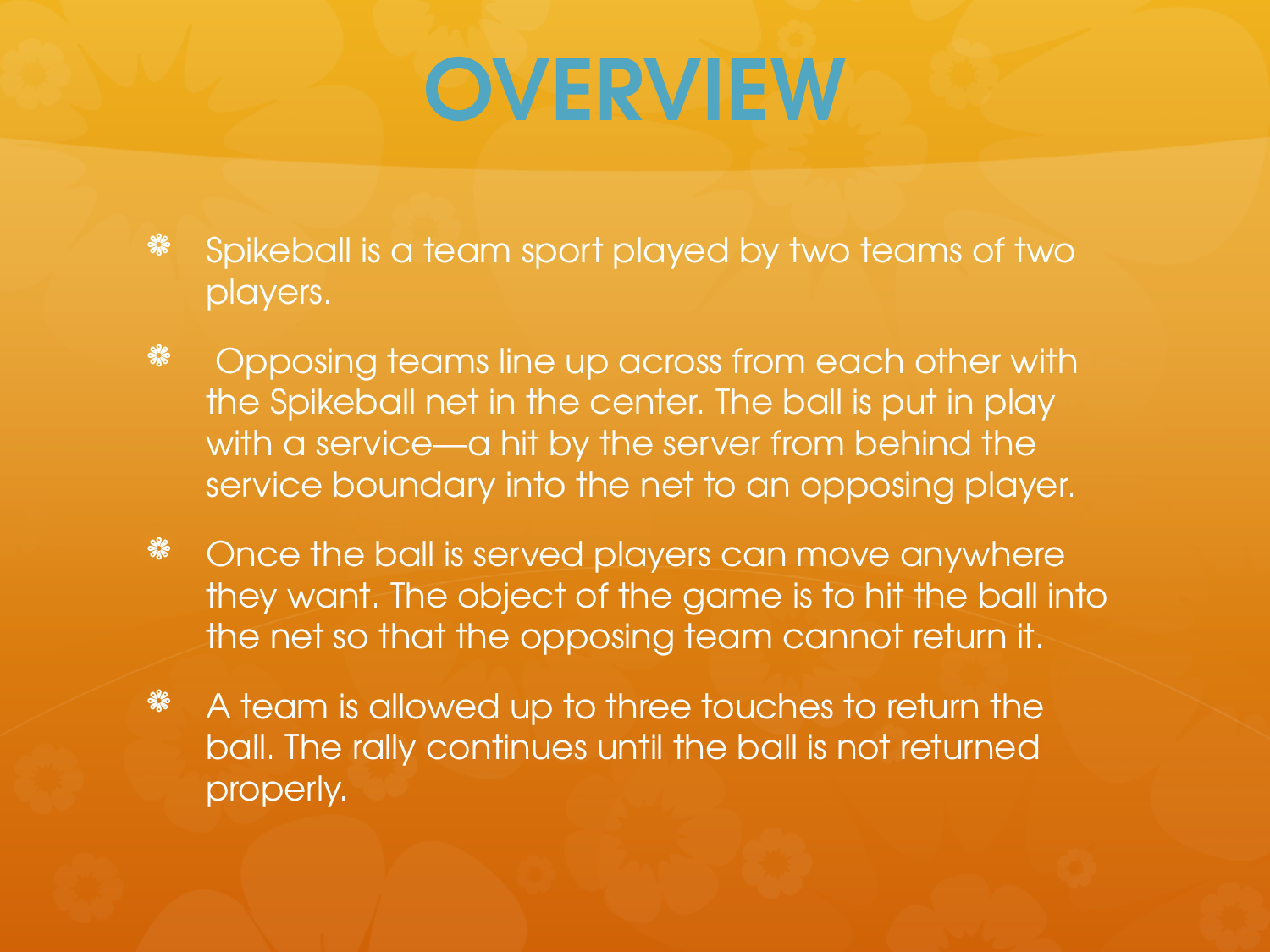

# OVERVIEW
Spikeball is a team sport played by two teams of two players.
 Opposing teams line up across from each other with the Spikeball net in the center. The ball is put in play with a service—a hit by the server from behind the service boundary into the net to an opposing player.
Once the ball is served players can move anywhere they want. The object of the game is to hit the ball into the net so that the opposing team cannot return it.
A team is allowed up to three touches to return the ball. The rally continues until the ball is not returned properly.